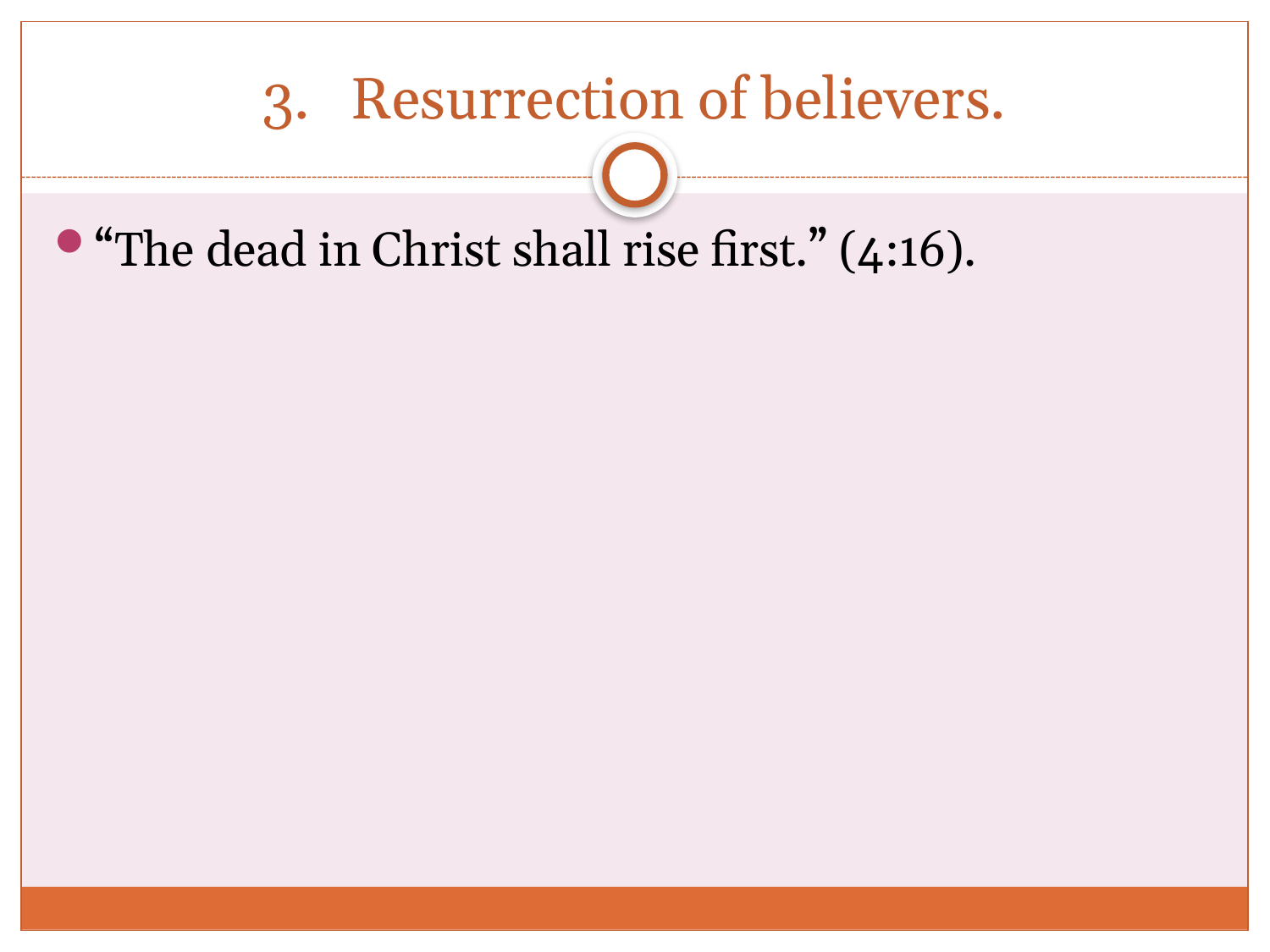

# 3.   Resurrection of believers.
“The dead in Christ shall rise first.” (4:16).